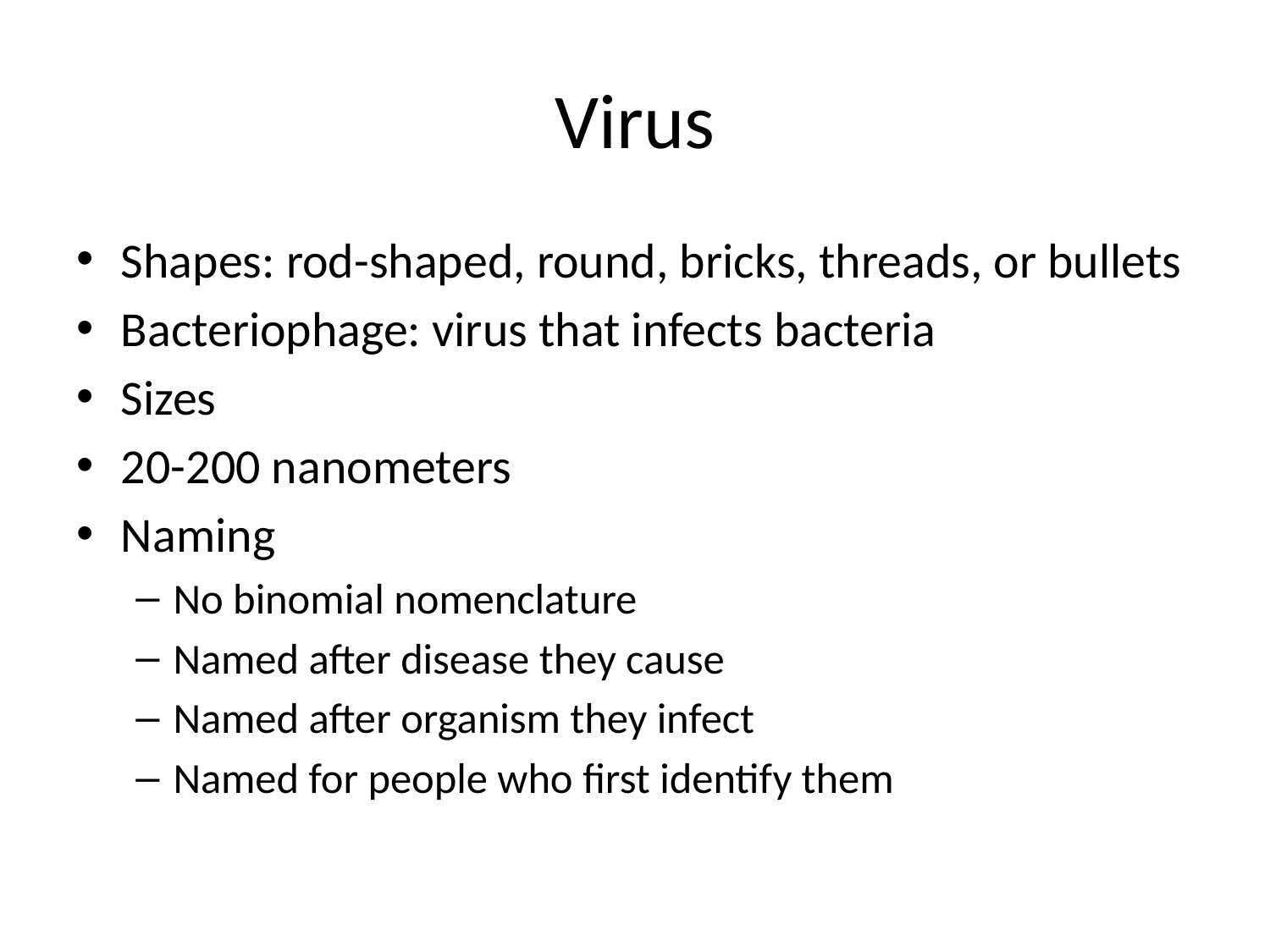

# Virus
Shapes: rod-shaped, round, bricks, threads, or bullets
Bacteriophage: virus that infects bacteria
Sizes
20-200 nanometers
Naming
No binomial nomenclature
Named after disease they cause
Named after organism they infect
Named for people who first identify them